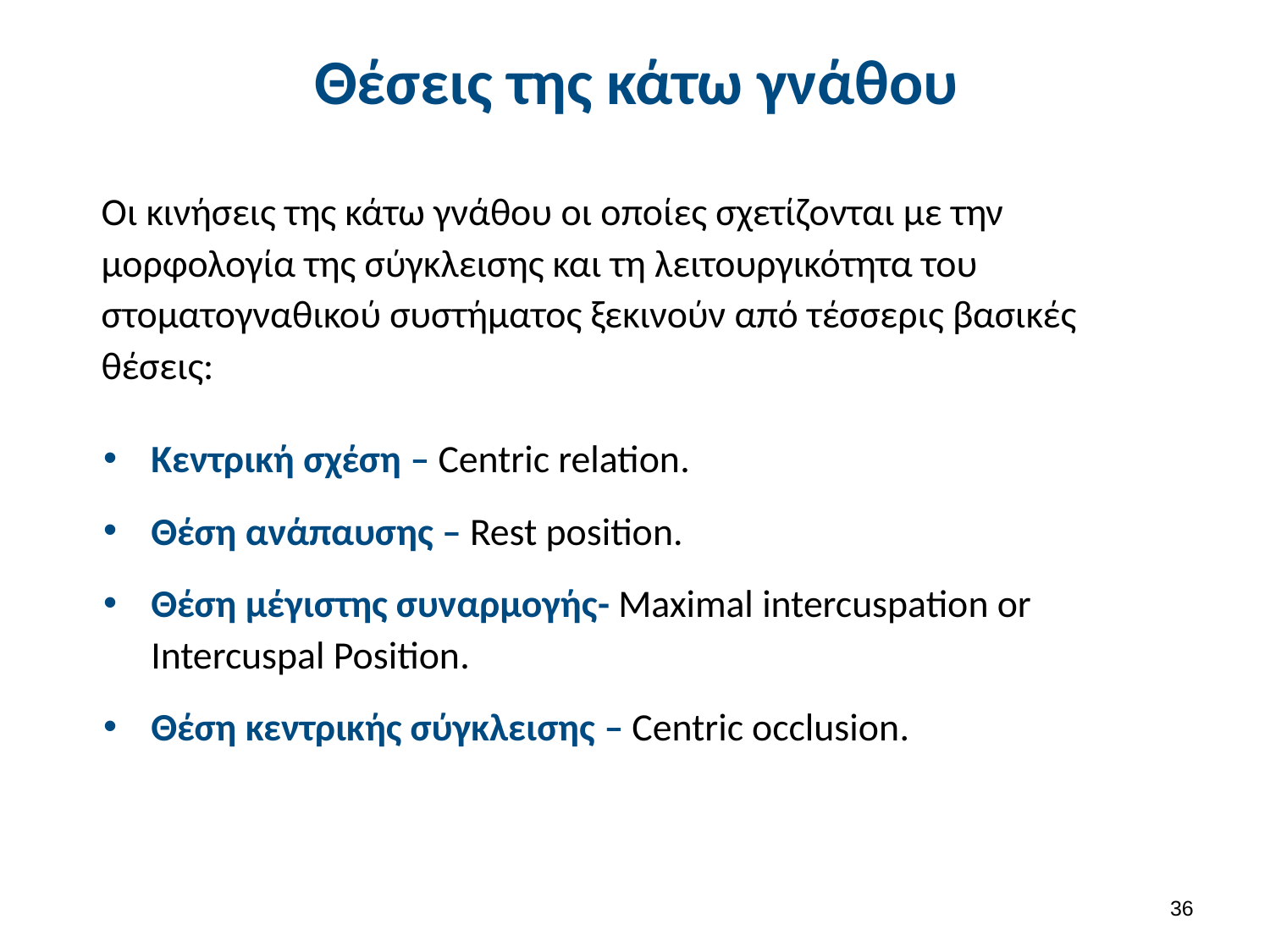

# Θέσεις της κάτω γνάθου
Οι κινήσεις της κάτω γνάθου οι οποίες σχετίζονται με την μορφολογία της σύγκλεισης και τη λειτουργικότητα του στοματογναθικού συστήματος ξεκινούν από τέσσερις βασικές θέσεις:
Κεντρική σχέση – Centric relation.
Θέση ανάπαυσης – Rest position.
Θέση μέγιστης συναρμογής- Maximal intercuspation or Intercuspal Position.
Θέση κεντρικής σύγκλεισης – Centric occlusion.

36